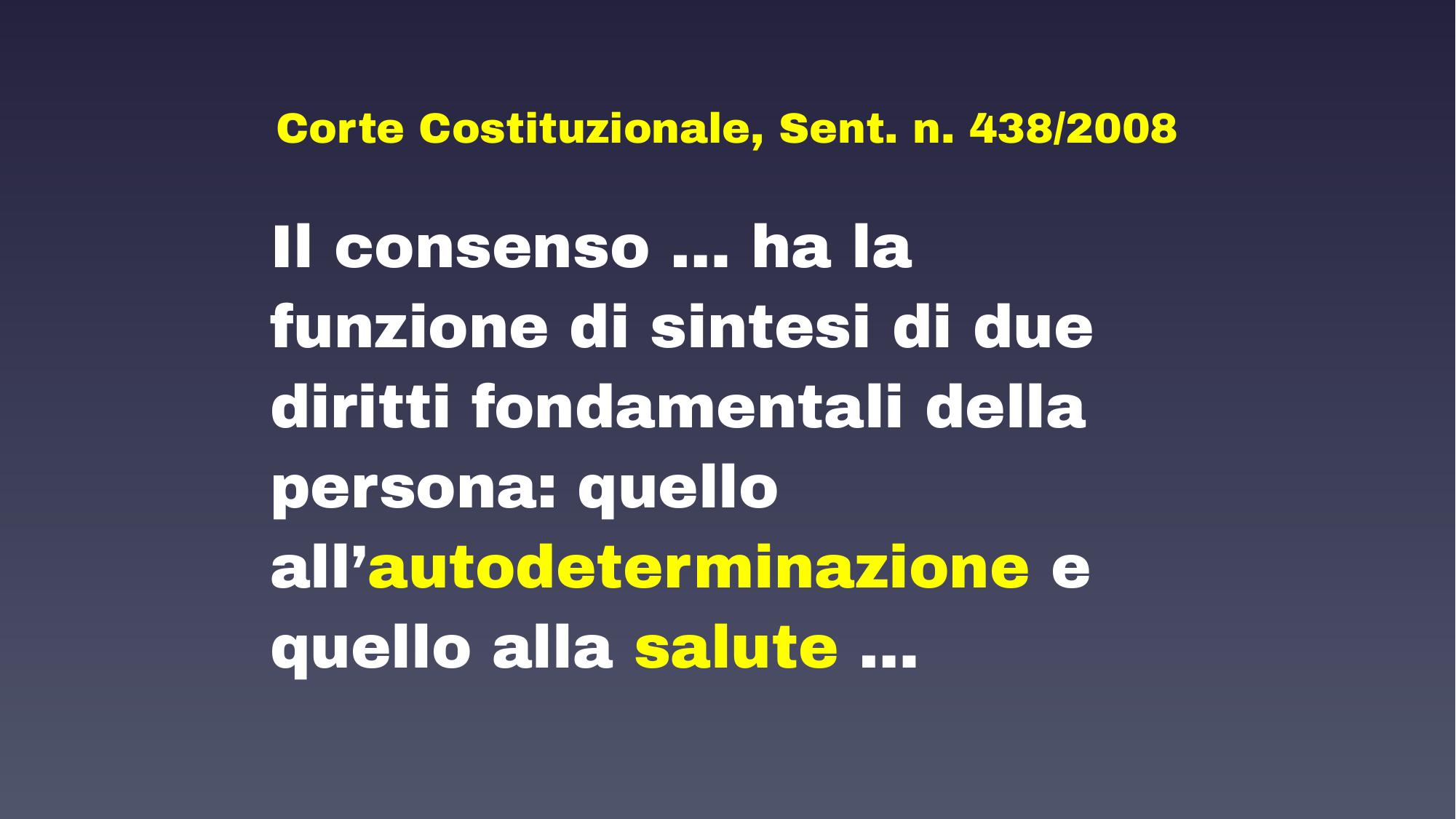

# Corte Costituzionale, Sent. n. 438/2008
Il consenso … ha la funzione di sintesi di due diritti fondamentali della persona: quello all’autodeterminazione e quello alla salute …